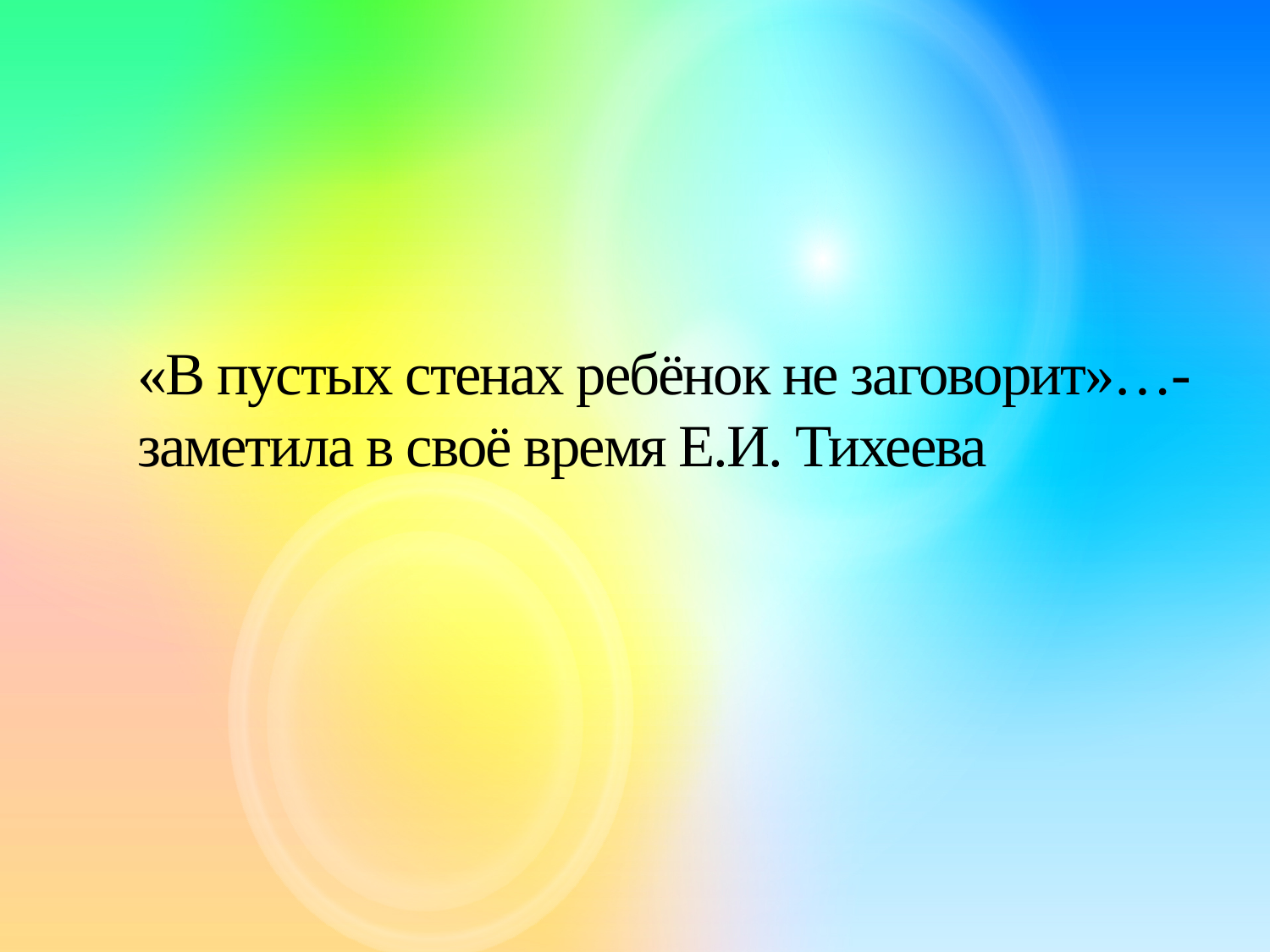

# «В пустых стенах ребёнок не заговорит»…- заметила в своё время Е.И. Тихеева